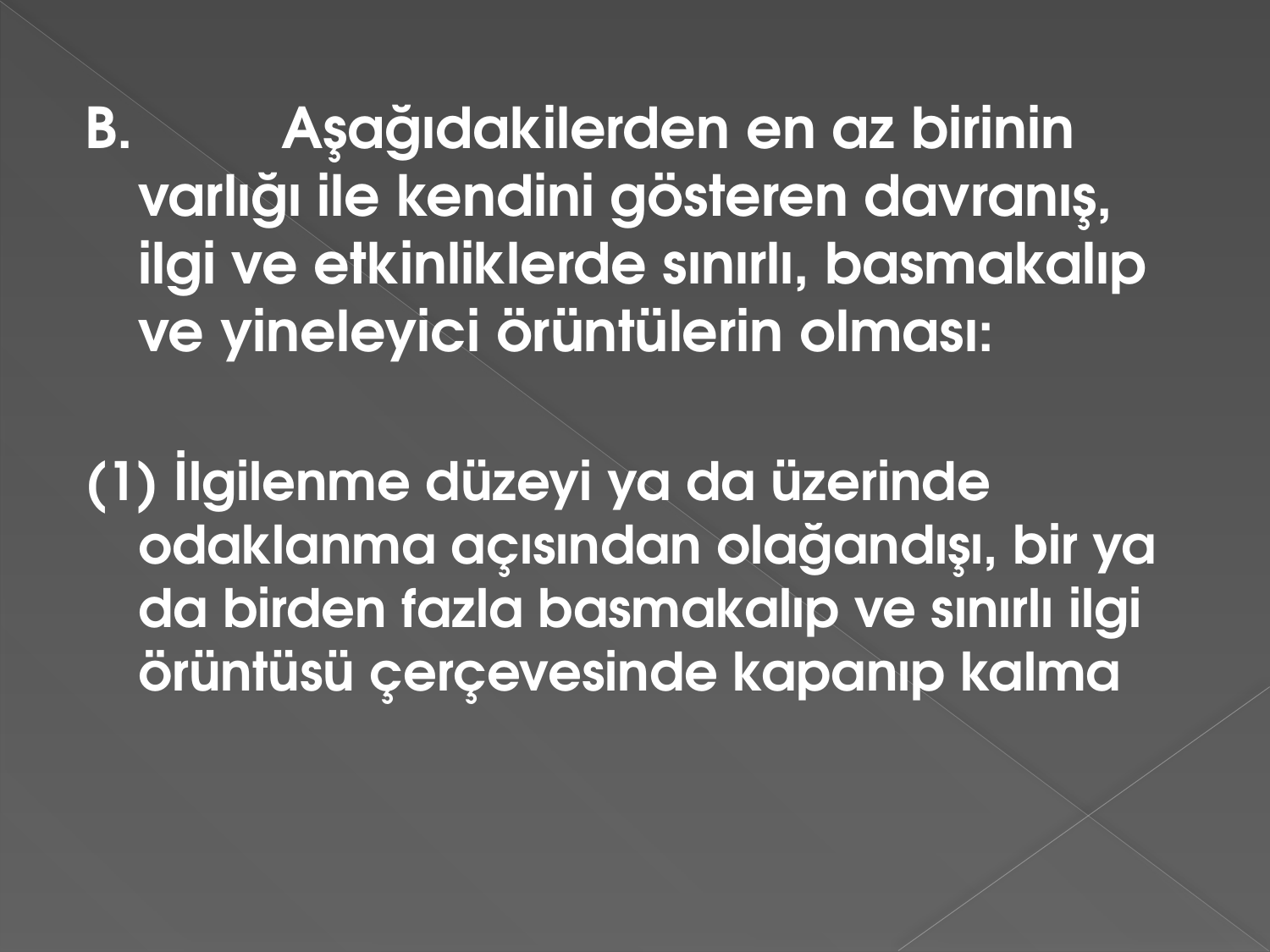

#
B.		 Aşağıdakilerden en az birinin varlığı ile kendini gösteren davranış, ilgi ve etkinliklerde sınırlı, basmakalıp ve yineleyici örüntülerin olması:

(1) İlgilenme düzeyi ya da üzerinde odaklanma açısından olağandışı, bir ya da birden fazla basmakalıp ve sınırlı ilgi  örüntüsü çerçevesinde kapanıp kalma